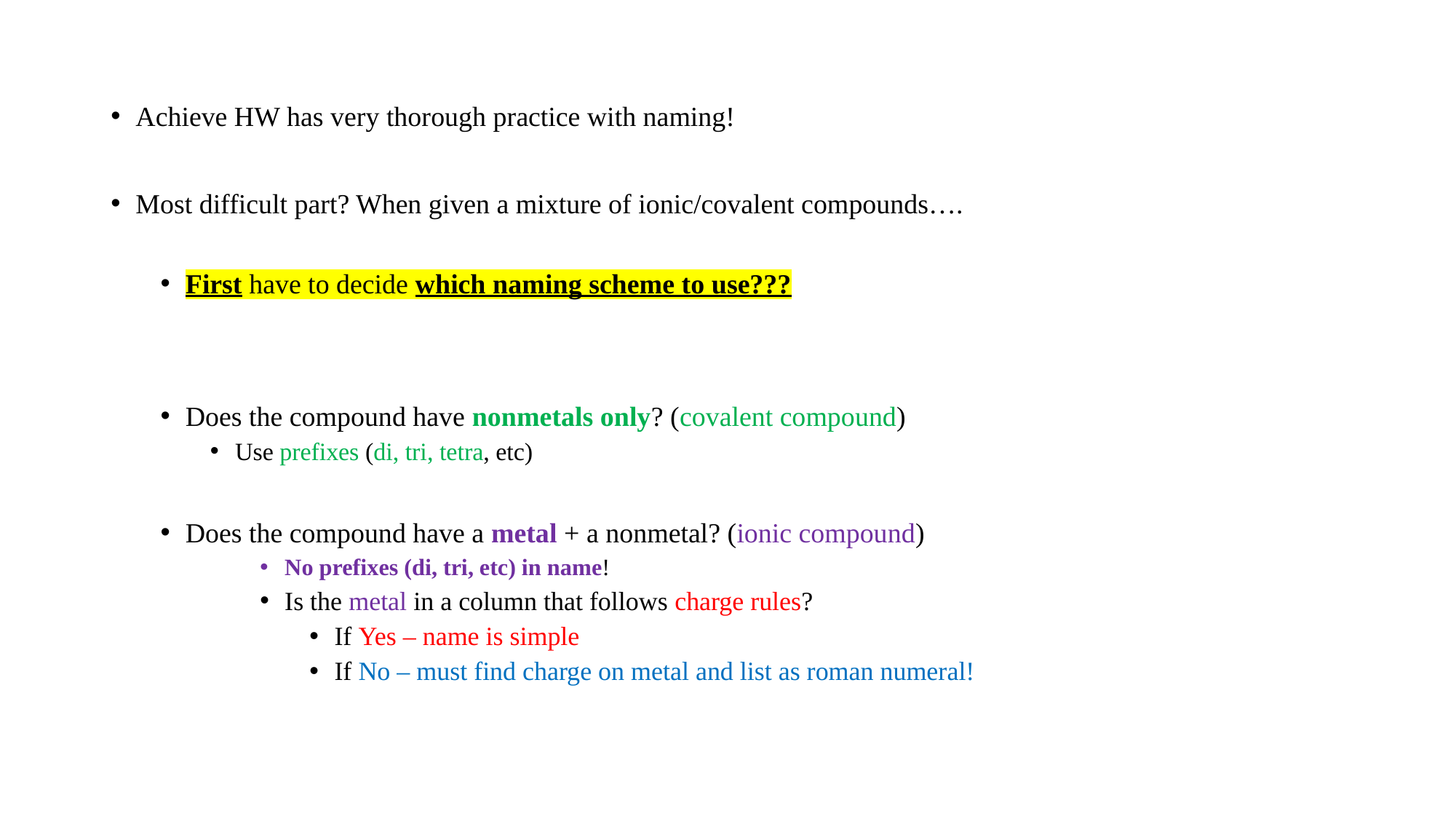

Achieve HW has very thorough practice with naming!

Most difficult part? When given a mixture of ionic/covalent compounds….

First have to decide which naming scheme to use???

Does the compound have nonmetals only? (covalent compound)
Use prefixes (di, tri, tetra, etc)

Does the compound have a metal + a nonmetal? (ionic compound)
No prefixes (di, tri, etc) in name!
Is the metal in a column that follows charge rules?
If Yes – name is simple
If No – must find charge on metal and list as roman numeral!